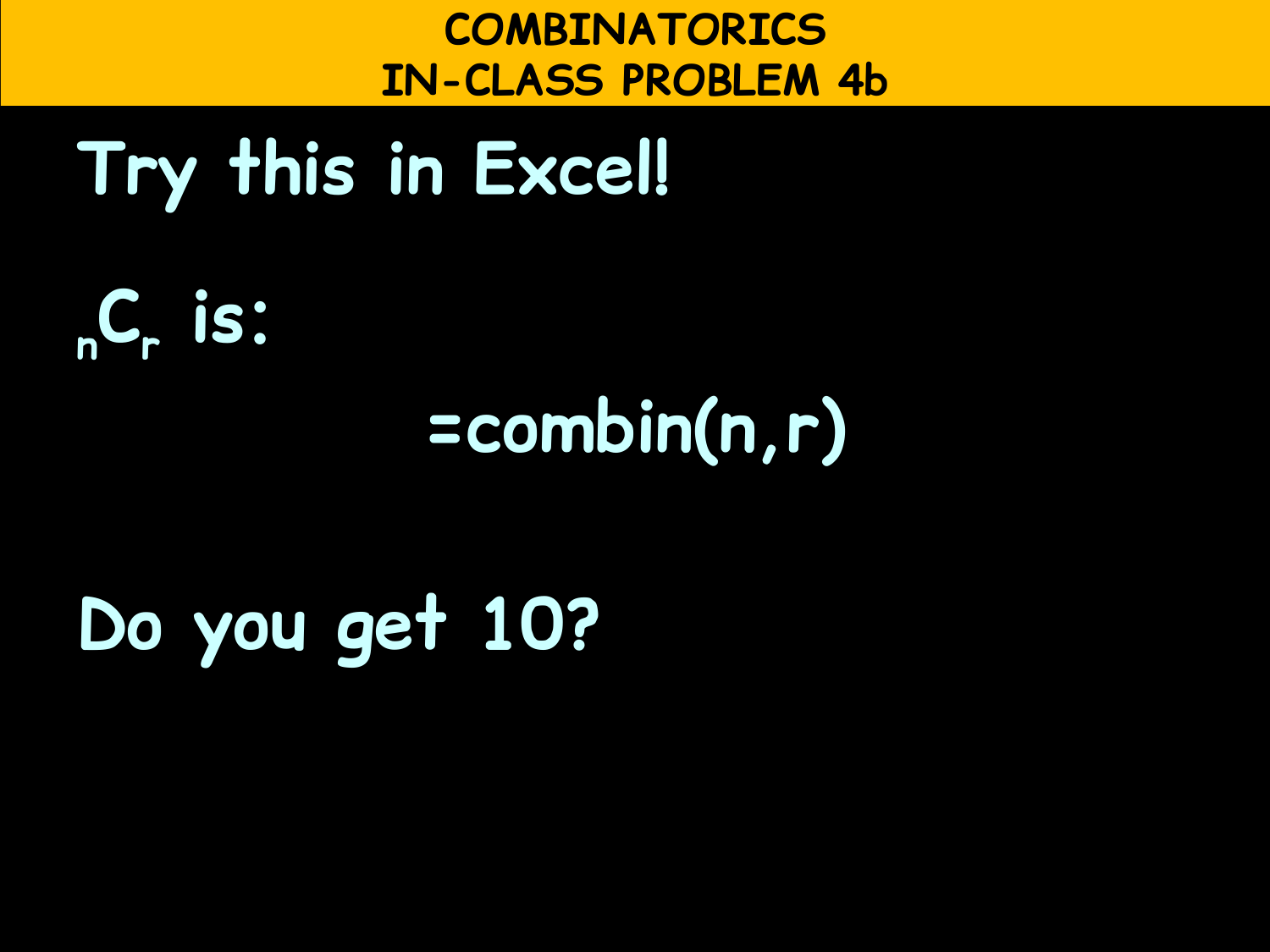

COMBINATORICS
IN-CLASS PROBLEM 4b
Try this in Excel!

nCr is:
=combin(n,r)

Do you get 10?